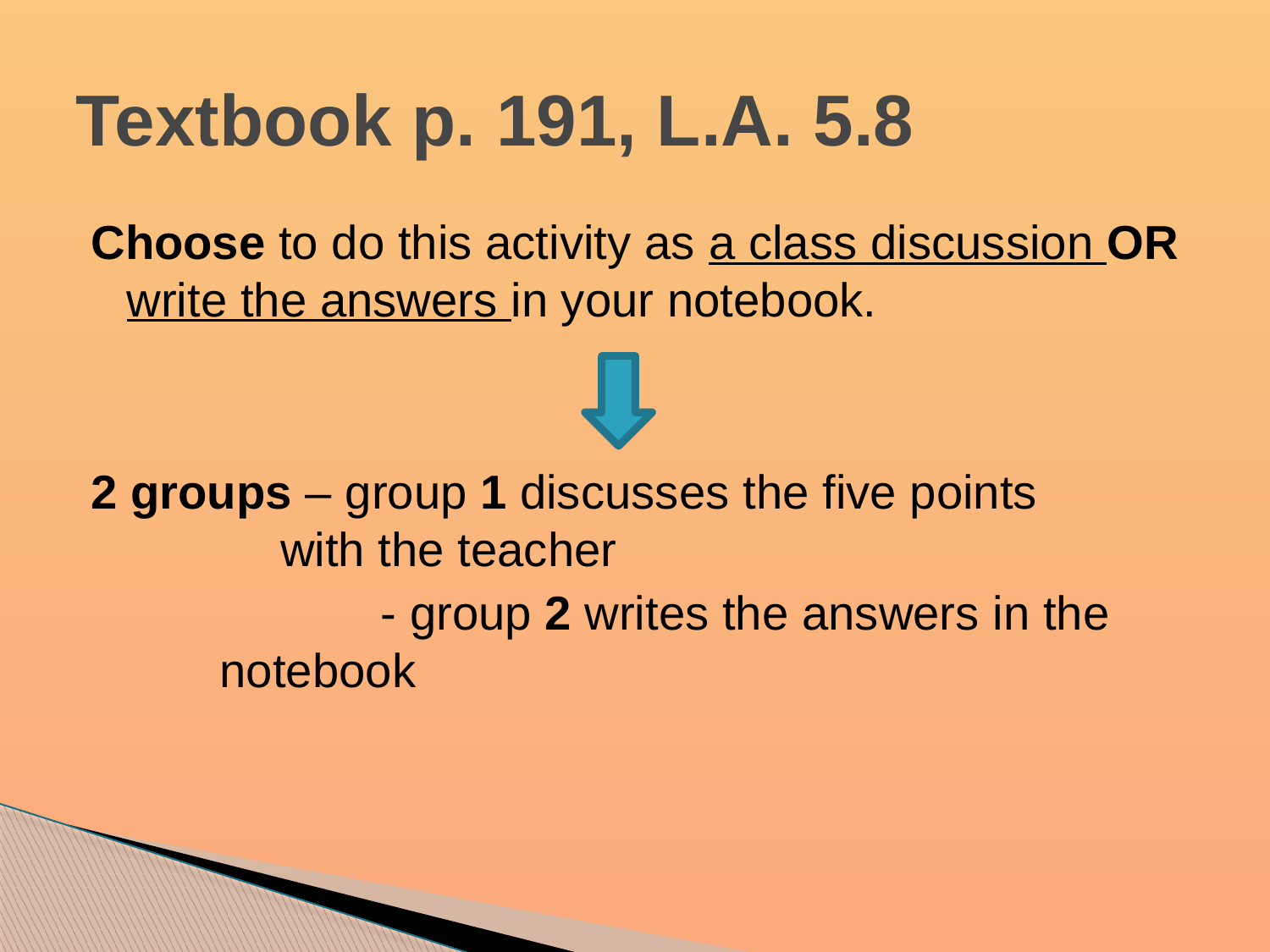

# Textbook p. 191, L.A. 5.8
Choose to do this activity as a class discussion OR write the answers in your notebook.

2 groups – group 1 discusses the five points 		  with the teacher
			- group 2 writes the answers in the 	           notebook